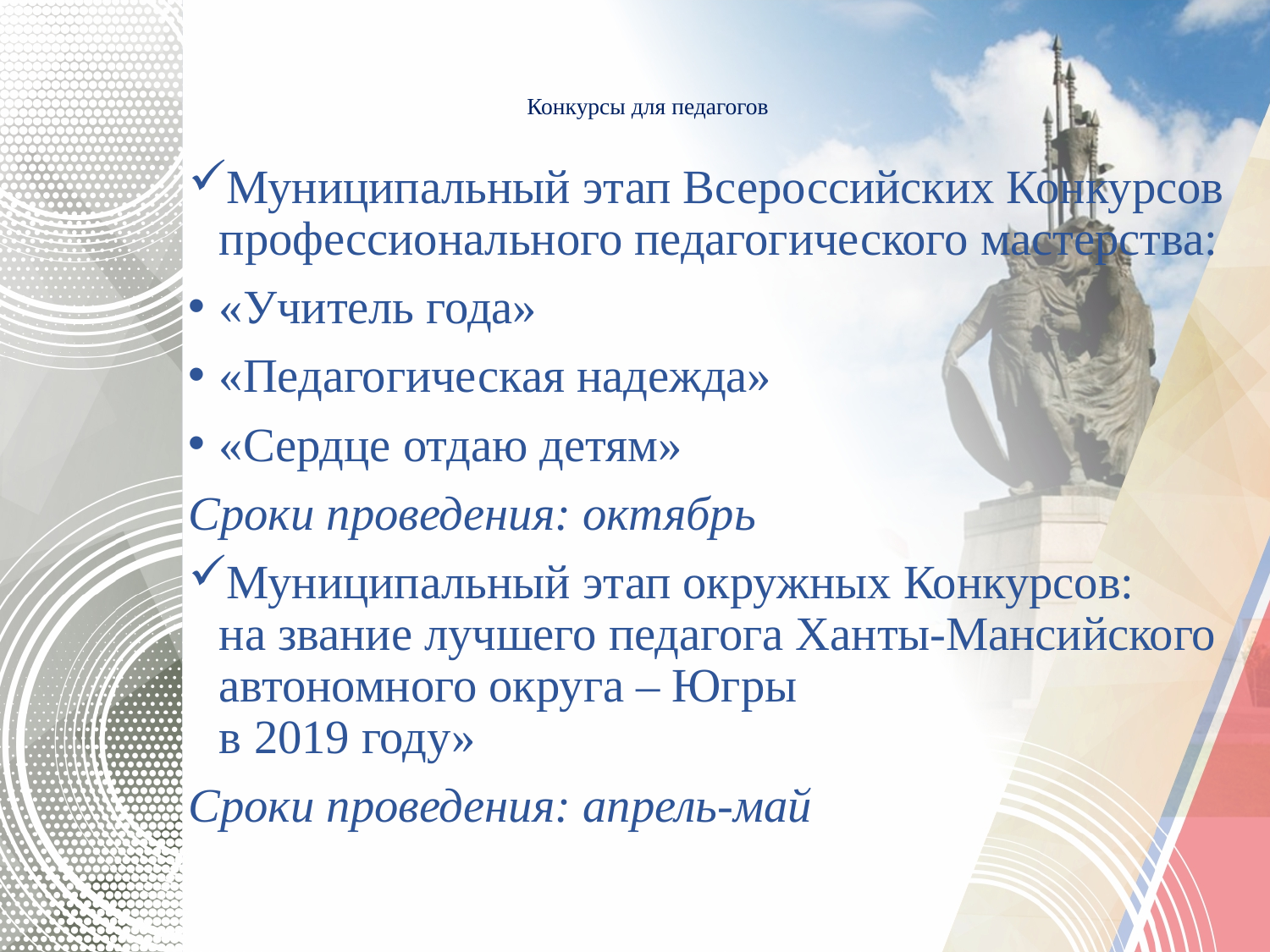

# Конкурсы для педагогов
Муниципальный этап Всероссийских Конкурсов профессионального педагогического мастерства:
«Учитель года»
«Педагогическая надежда»
«Сердце отдаю детям»
Сроки проведения: октябрь
Муниципальный этап окружных Конкурсов:
на звание лучшего педагога Ханты-Мансийского автономного округа – Югры
в 2019 году»
Сроки проведения: апрель-май